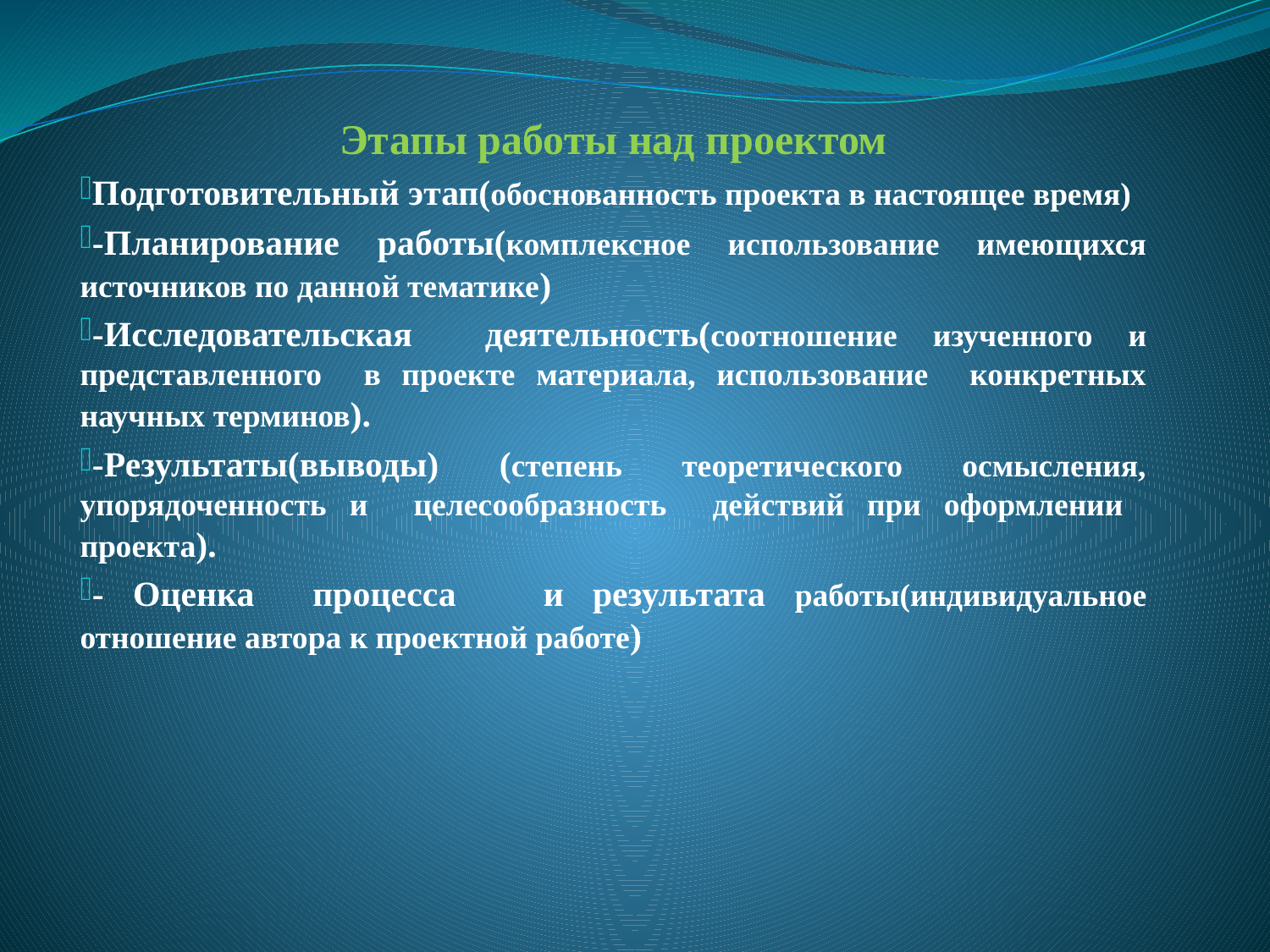

Этапы работы над проектом
Подготовительный этап(обоснованность проекта в настоящее время)
-Планирование работы(комплексное использование имеющихся источников по данной тематике)
-Исследовательская  деятельность(соотношение изученного и представленного  в проекте материала, использование  конкретных научных терминов).
-Результаты(выводы) (степень теоретического осмысления, упорядоченность и  целесообразность  действий при оформлении  проекта).
- Оценка  процесса   и результата работы(индивидуальное отношение автора к проектной работе)